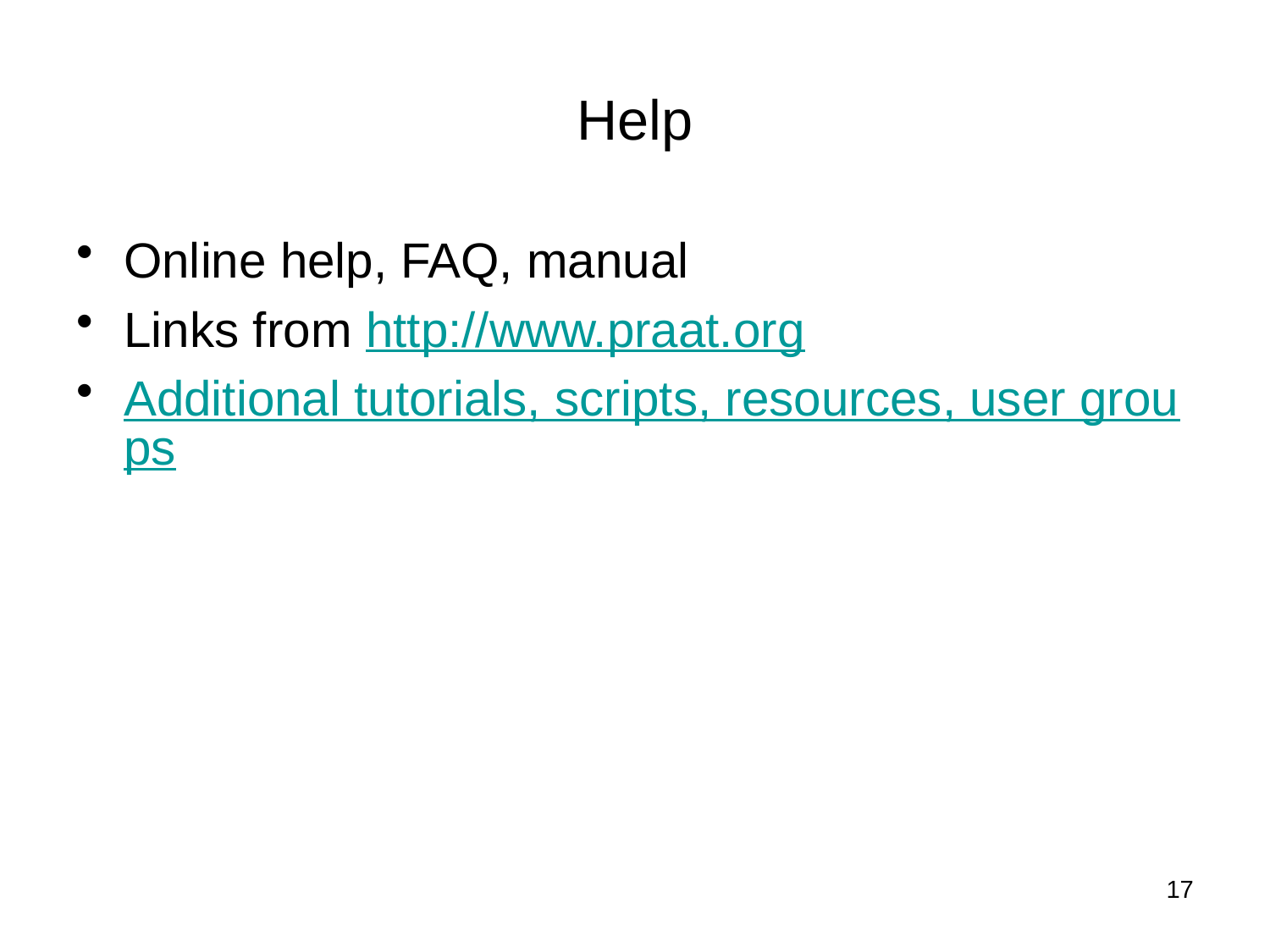

# Help
Online help, FAQ, manual
Links from http://www.praat.org
Additional tutorials, scripts, resources, user groups
17